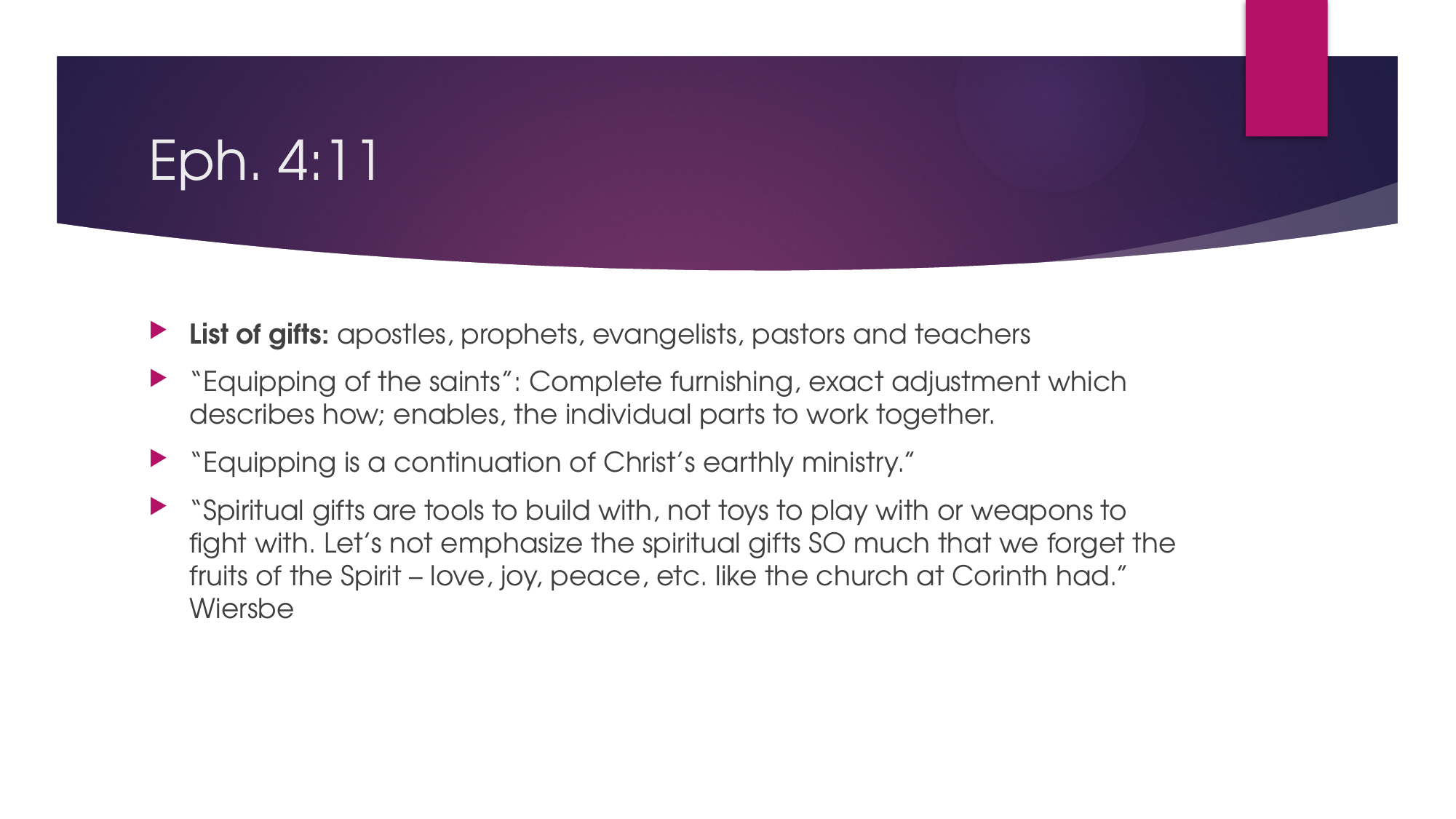

# Eph. 4:11
List of gifts: apostles, prophets, evangelists, pastors and teachers
“Equipping of the saints”: Complete furnishing, exact adjustment which describes how; enables, the individual parts to work together.
“Equipping is a continuation of Christ’s earthly ministry.”
“Spiritual gifts are tools to build with, not toys to play with or weapons to fight with. Let’s not emphasize the spiritual gifts SO much that we forget the fruits of the Spirit – love, joy, peace, etc. like the church at Corinth had.”      Wiersbe